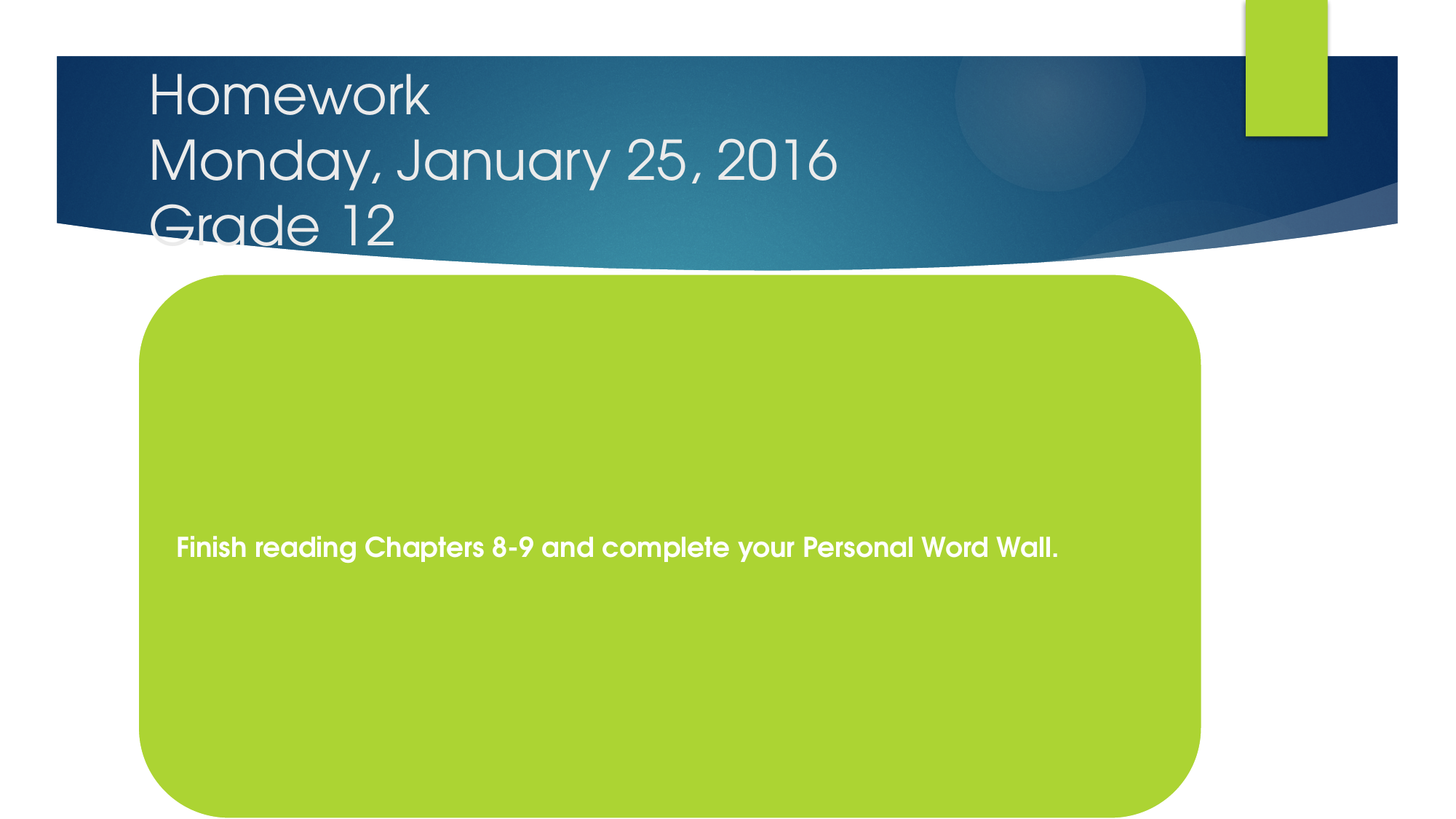

# Homework Monday, January 25, 2016 Grade 12
Finish reading Chapters 8-9 and complete your Personal Word Wall.